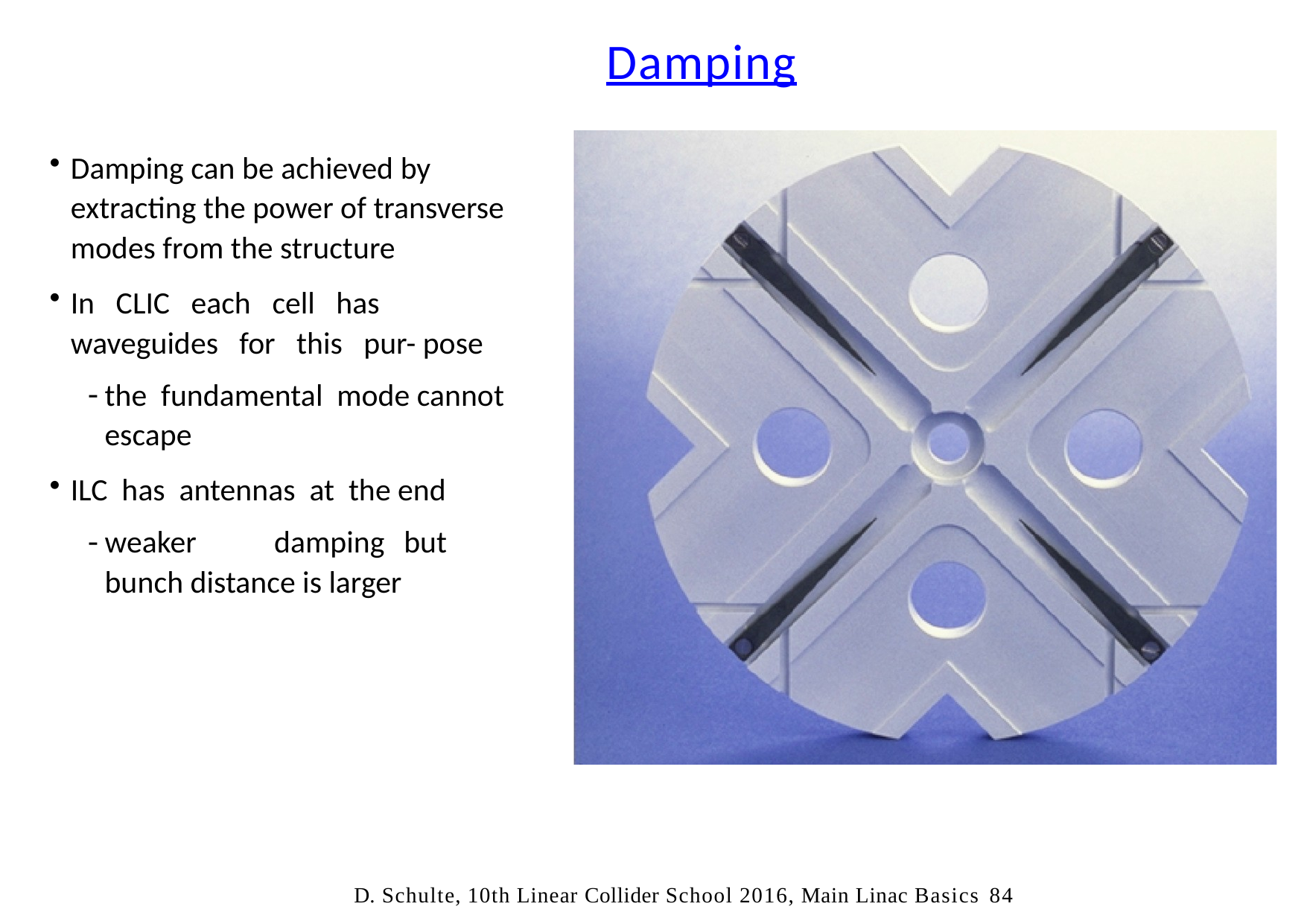

# Damping

Damping can be achieved by extracting the power of transverse modes from the structure
In   CLIC   each   cell   has waveguides   for   this   pur- pose
the  fundamental  mode cannot escape
ILC  has  antennas  at  the end
weaker	damping	but bunch distance is larger
D. Schulte, 10th Linear Collider School 2016, Main Linac Basics	84